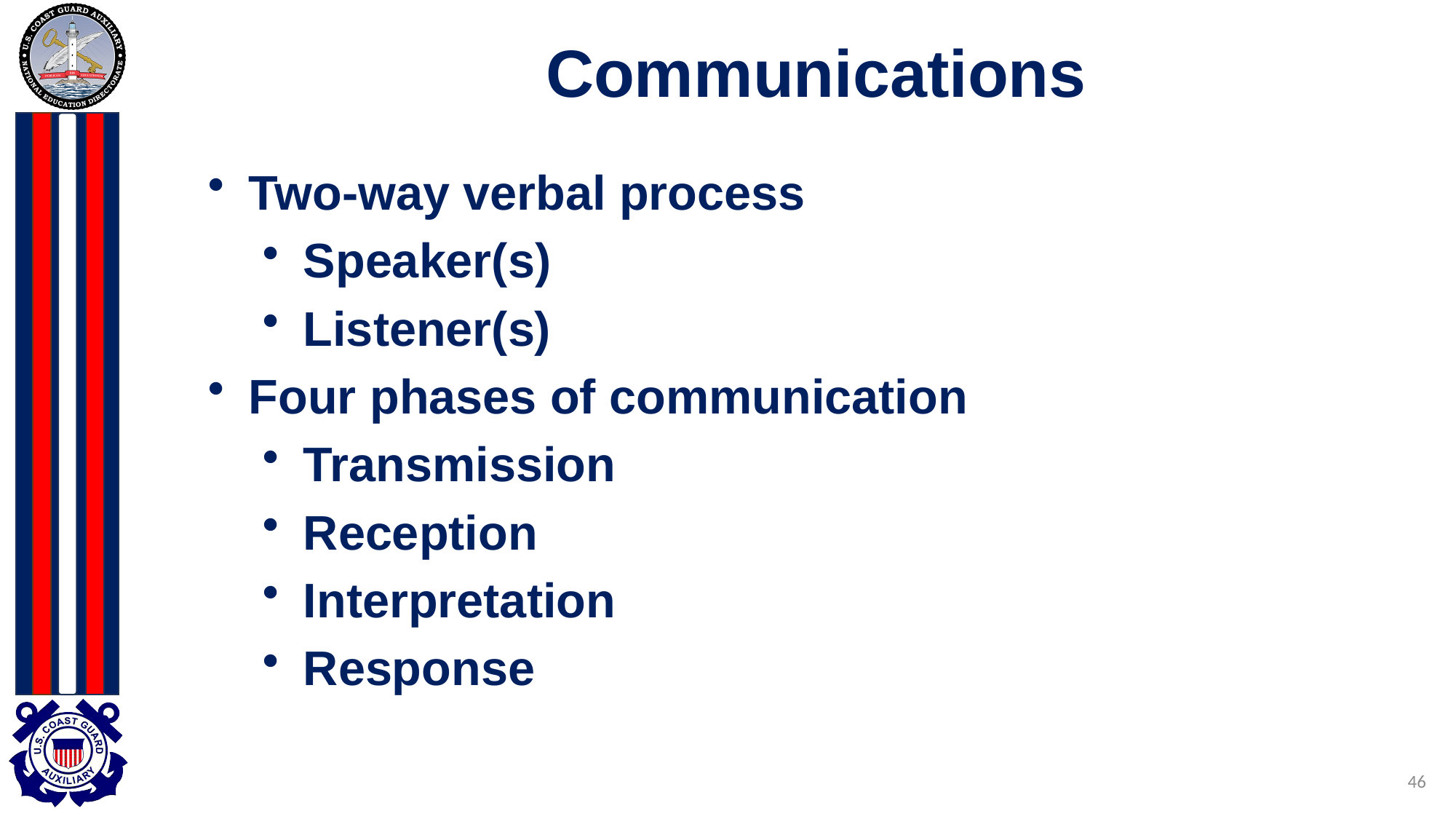

# Communications
Two-way verbal process
Speaker(s)
Listener(s)
Four phases of communication
Transmission
Reception
Interpretation
Response
46